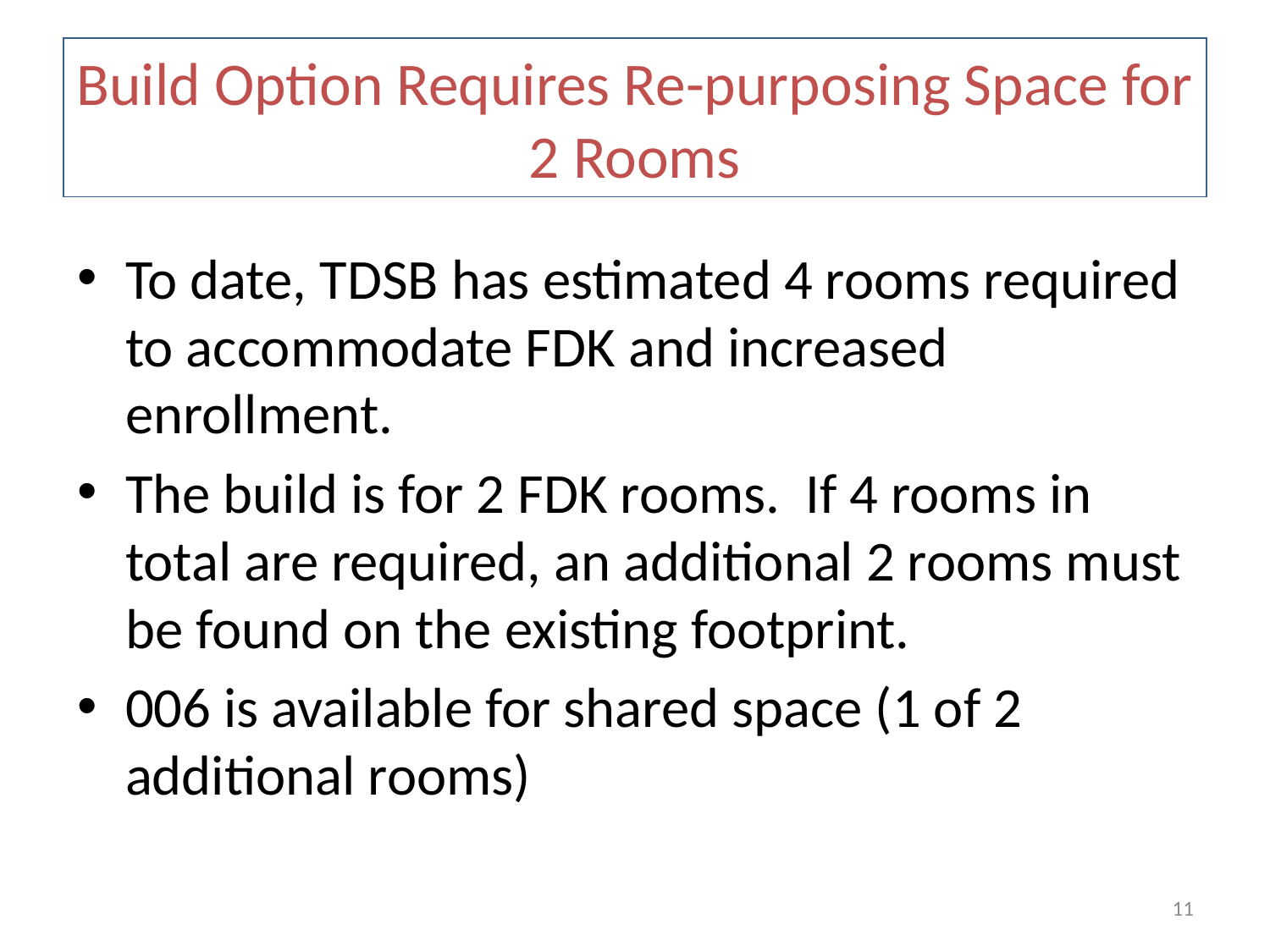

# Build Option Requires Re-purposing Space for 2 Rooms
To date, TDSB has estimated 4 rooms required to accommodate FDK and increased enrollment.
The build is for 2 FDK rooms.  If 4 rooms in total are required, an additional 2 rooms must be found on the existing footprint.
006 is available for shared space (1 of 2 additional rooms)

11